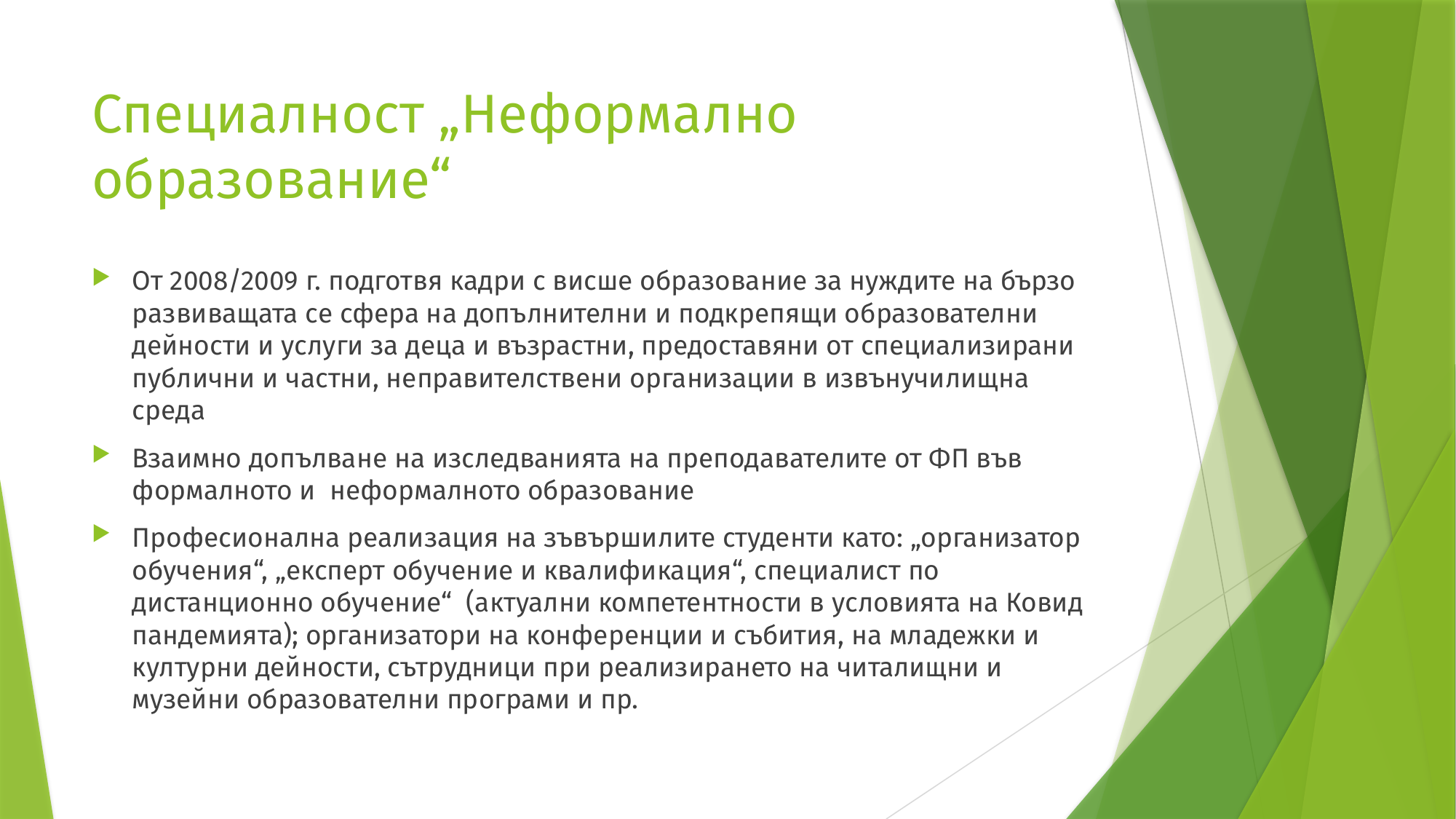

# Специалност „Неформално образование“
От 2008/2009 г. подготвя кадри с висше образование за нуждите на бързо развиващата се сфера на допълнителни и подкрепящи образователни дейности и услуги за деца и възрастни, предоставяни от специализирани публични и частни, неправителствени организации в извънучилищна среда
Взаимно допълване на изследванията на преподавателите от ФП във формалното и  неформалното образование
Професионална реализация на зъвършилите студенти като: „организатор обучения“, „експерт обучение и квалификация“, специалист по дистанционно обучение“  (актуални компетентности в условията на Ковид пандемията); организатори на конференции и събития, на младежки и културни дейности, сътрудници при реализирането на читалищни и музейни образователни програми и пр.